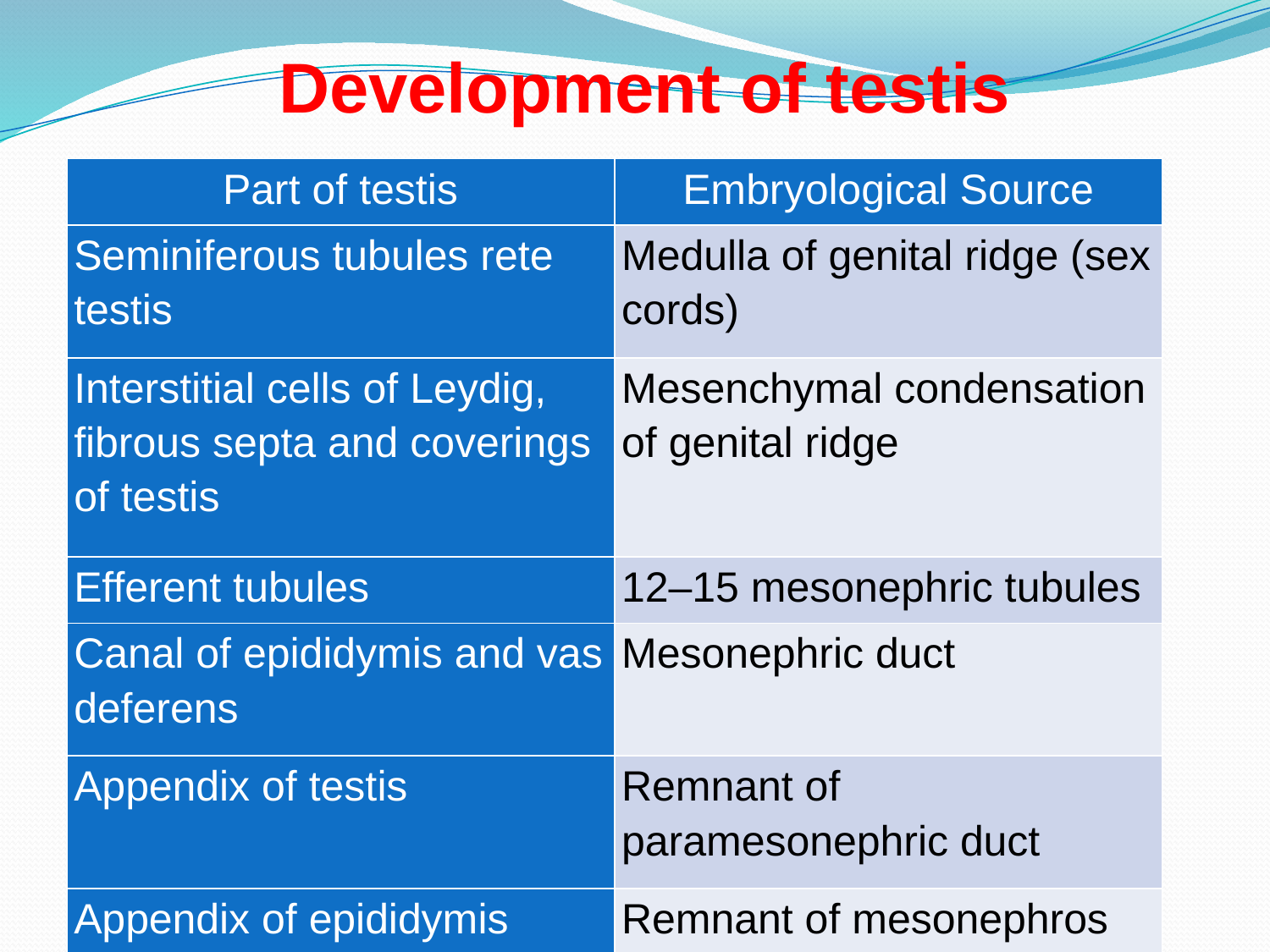

# Development of testis
| Part of testis | Embryological Source |
| --- | --- |
| Seminiferous tubules rete testis | Medulla of genital ridge (sex cords) |
| Interstitial cells of Leydig, fibrous septa and coverings of testis | Mesenchymal condensation of genital ridge |
| Efferent tubules | 12–15 mesonephric tubules |
| Canal of epididymis and vas deferens | Mesonephric duct |
| Appendix of testis | Remnant of paramesonephric duct |
| Appendix of epididymis | Remnant of mesonephros |